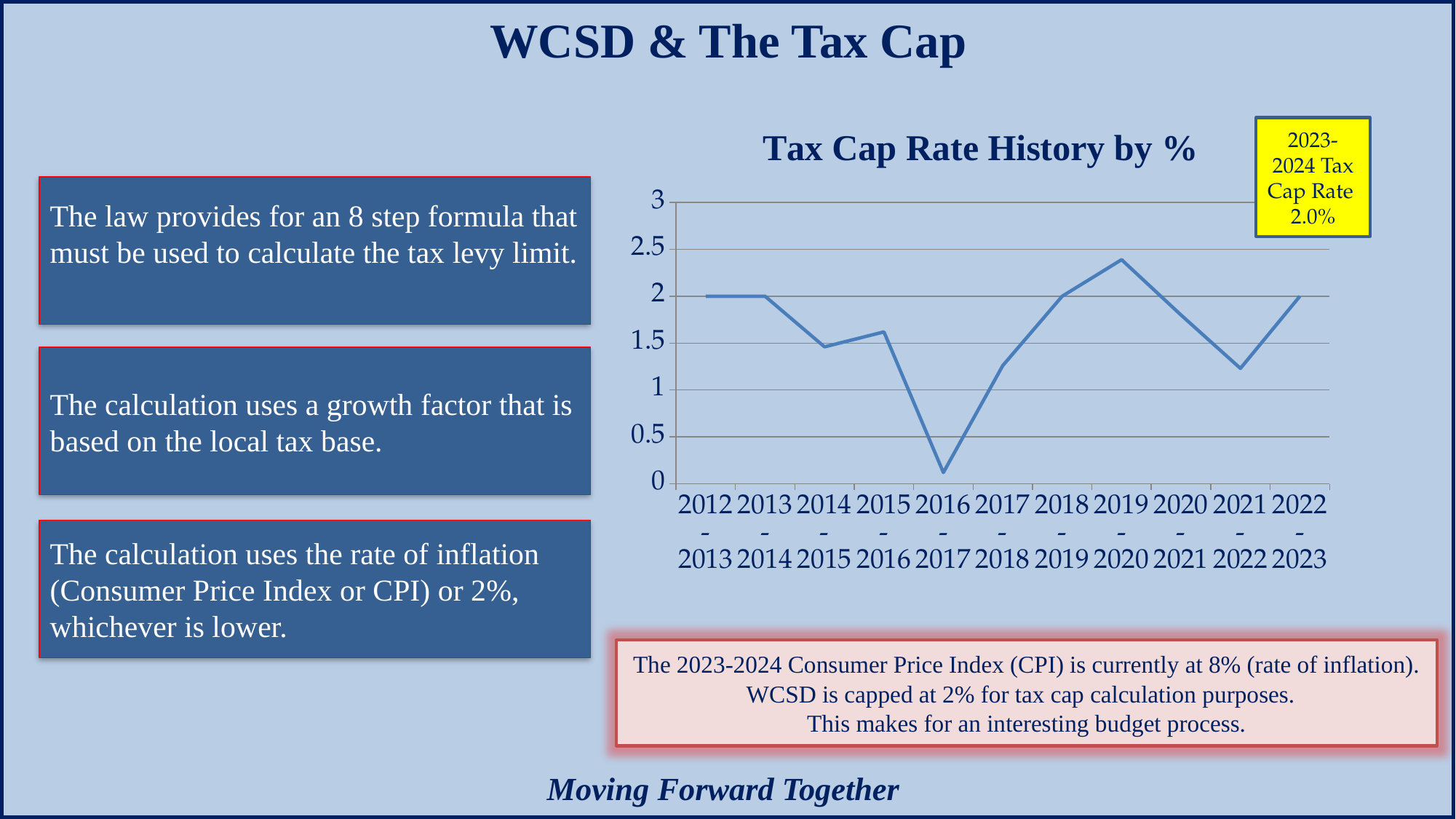

WCSD & The Tax Cap

### Chart: Tax Cap Rate History by %

| Category | Series 1 |
|---|---|
| 2012-2013 | 2.0 |
| 2013-2014 | 2.0 |
| 2014-2015 | 1.46 |
| 2015-2016 | 1.62 |
| 2016-2017 | 0.12 |
| 2017-2018 | 1.26 |
| 2018-2019 | 2.0 |
| 2019-2020 | 2.39 |
| 2020-2021 | 1.8 |
| 2021-2022 | 1.23 |
| 2022-2023 | 2.0 |
2023-2024 Tax Cap Rate  2.0%
The law provides for an 8 step formula that must be used to calculate the tax levy limit.
The calculation uses a growth factor that is based on the local tax base.

The calculation uses the rate of inflation (Consumer Price Index or CPI) or 2%, whichever is lower.
The 2023-2024 Consumer Price Index (CPI) is currently at 8% (rate of inflation). WCSD is capped at 2% for tax cap calculation purposes.
This makes for an interesting budget process.
Moving Forward Together